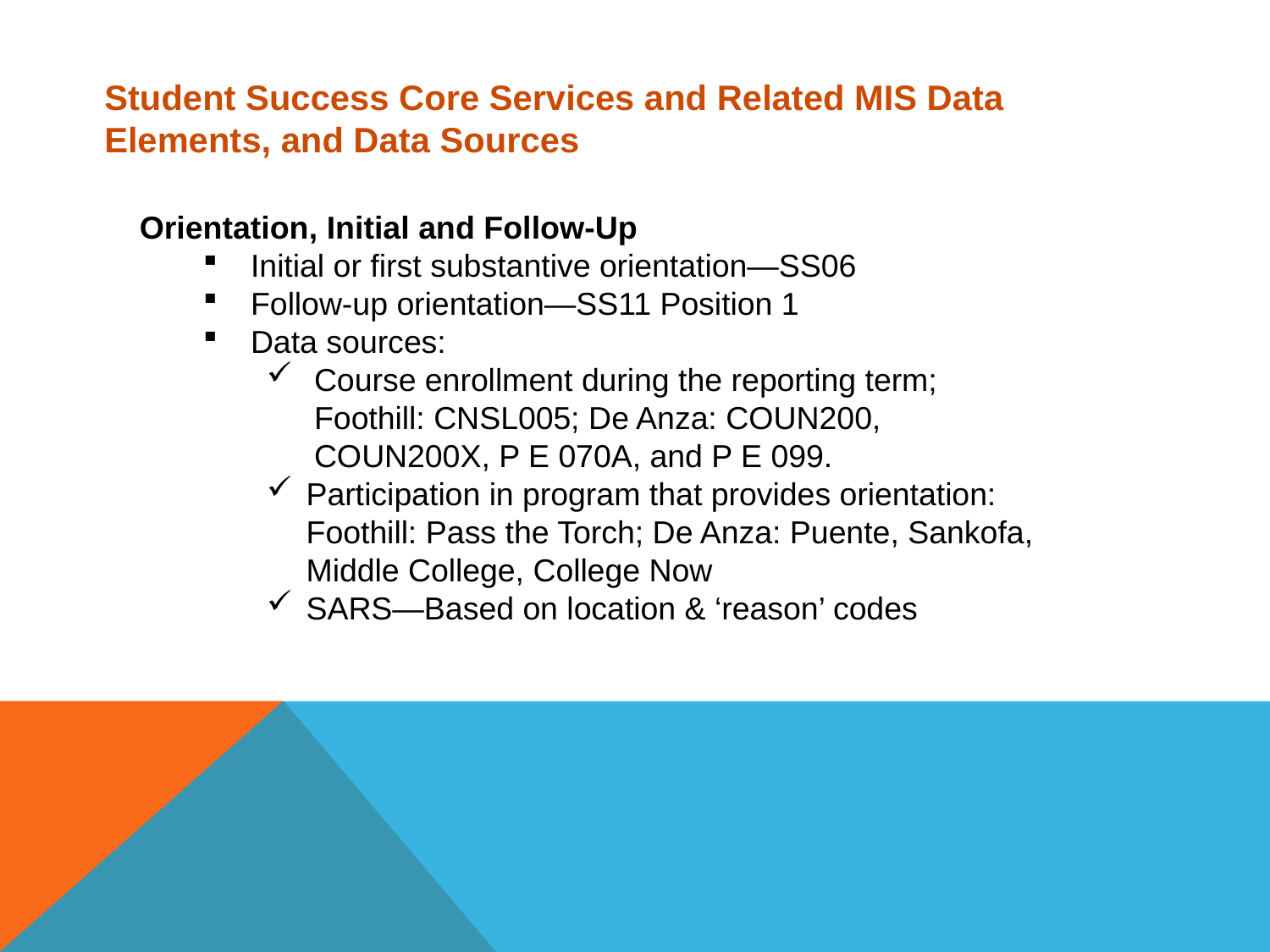

Student Success Core Services and Related MIS Data Elements, and Data Sources
Orientation, Initial and Follow-Up
Initial or first substantive orientation—SS06
Follow-up orientation—SS11 Position 1
Data sources:
Course enrollment during the reporting term; Foothill: CNSL005; De Anza: COUN200, COUN200X, P E 070A, and P E 099.
Participation in program that provides orientation: Foothill: Pass the Torch; De Anza: Puente, Sankofa, Middle College, College Now
SARS—Based on location & ‘reason’ codes